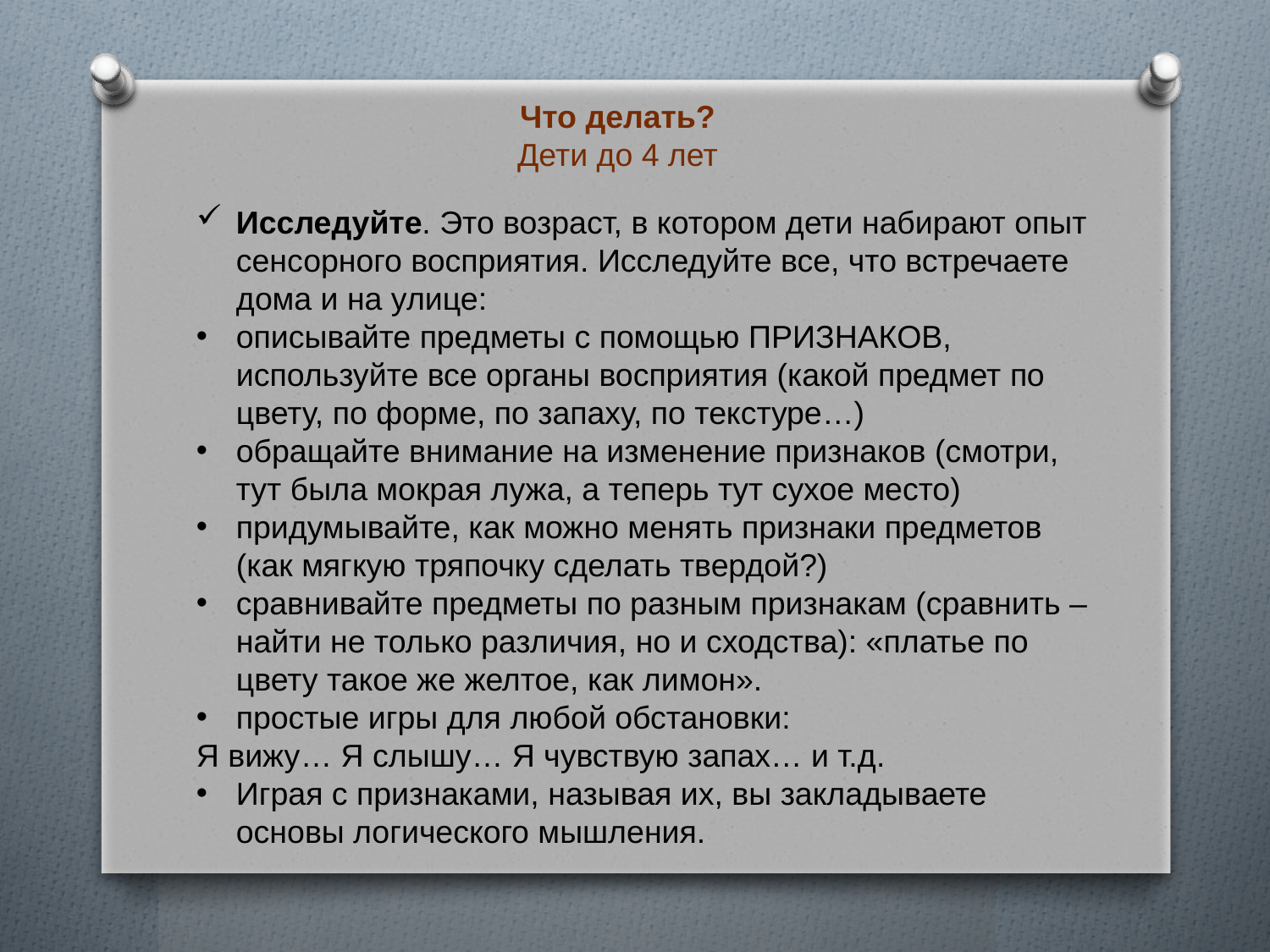

Что делать?
Дети до 4 лет
Исследуйте. Это возраст, в котором дети набирают опыт сенсорного восприятия. Исследуйте все, что встречаете дома и на улице:
описывайте предметы с помощью ПРИЗНАКОВ, используйте все органы восприятия (какой предмет по цвету, по форме, по запаху, по текстуре…)
обращайте внимание на изменение признаков (смотри, тут была мокрая лужа, а теперь тут сухое место)
придумывайте, как можно менять признаки предметов (как мягкую тряпочку сделать твердой?)
сравнивайте предметы по разным признакам (сравнить – найти не только различия, но и сходства): «платье по цвету такое же желтое, как лимон».
простые игры для любой обстановки:
Я вижу… Я слышу… Я чувствую запах… и т.д.
Играя с признаками, называя их, вы закладываете основы логического мышления.